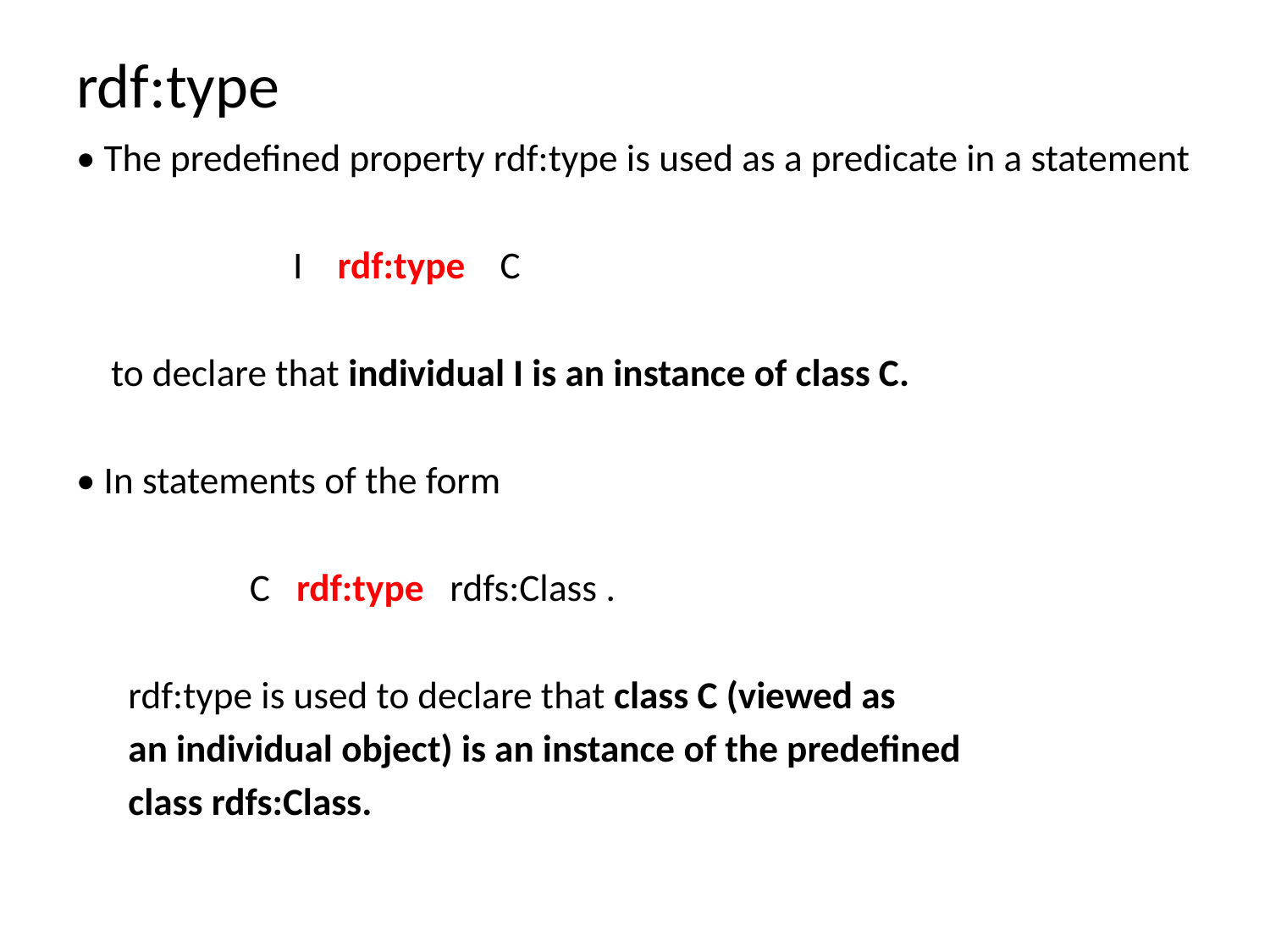

# rdf:type
• The predefined property rdf:type is used as a predicate in a statement

                         I    rdf:type    C

    to declare that individual I is an instance of class C.

• In statements of the form

                    C   rdf:type   rdfs:Class .

      rdf:type is used to declare that class C (viewed as
      an individual object) is an instance of the predefined
      class rdfs:Class.